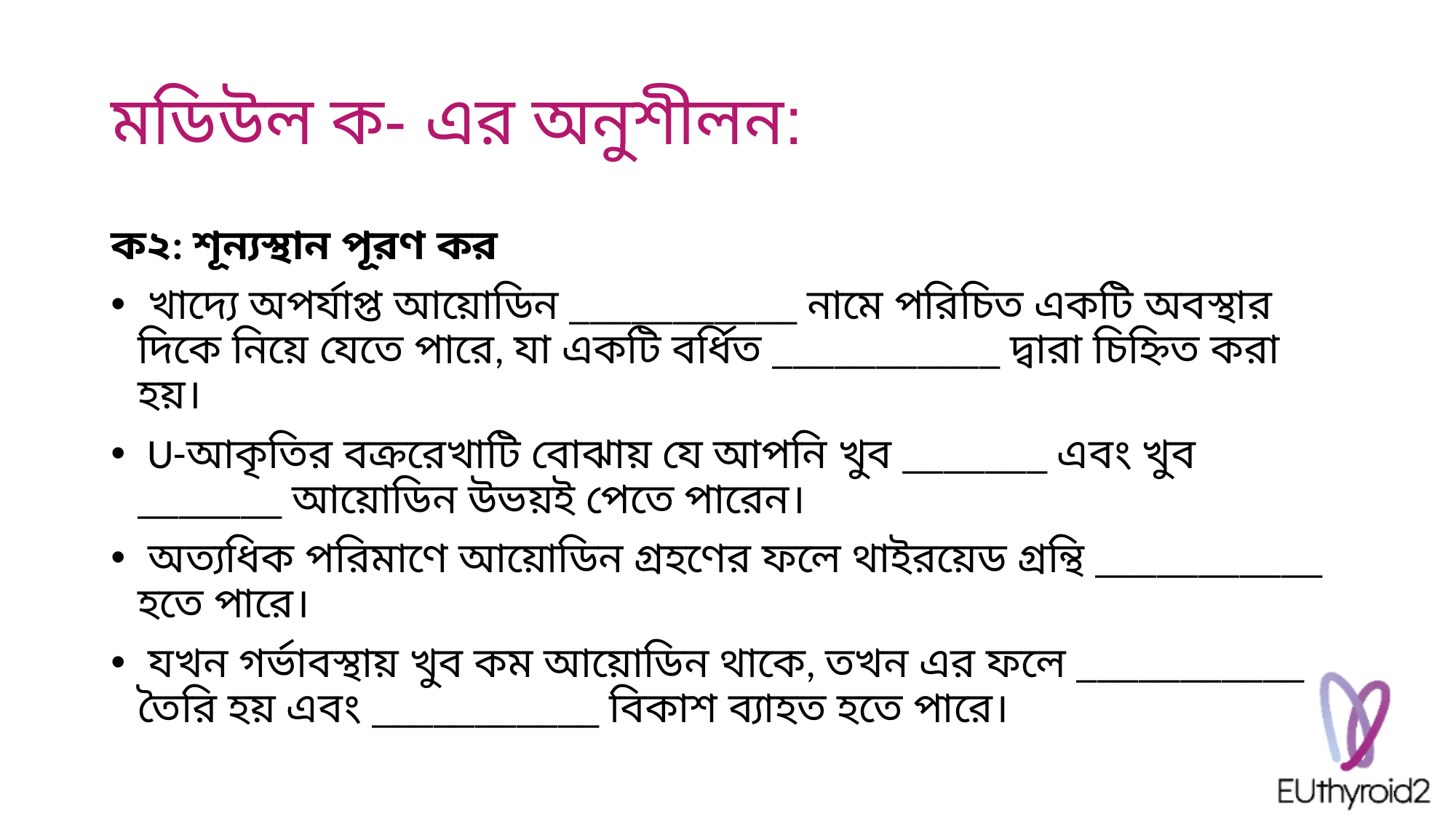

# মডিউল ক- এর অনুশীলন:
ক২: শূন্যস্থান পূরণ কর
 খাদ্যে অপর্যাপ্ত আয়োডিন ___________ নামে পরিচিত একটি অবস্থার দিকে নিয়ে যেতে পারে, যা একটি বর্ধিত ___________ দ্বারা চিহ্নিত করা হয়।
 U-আকৃতির বক্ররেখাটি বোঝায় যে আপনি খুব _______ এবং খুব _______ আয়োডিন উভয়ই পেতে পারেন।
 অত্যধিক পরিমাণে আয়োডিন গ্রহণের ফলে থাইরয়েড গ্রন্থি ___________ হতে পারে।
 যখন গর্ভাবস্থায় খুব কম আয়োডিন থাকে, তখন এর ফলে ___________ তৈরি হয় এবং ___________ বিকাশ ব্যাহত হতে পারে।